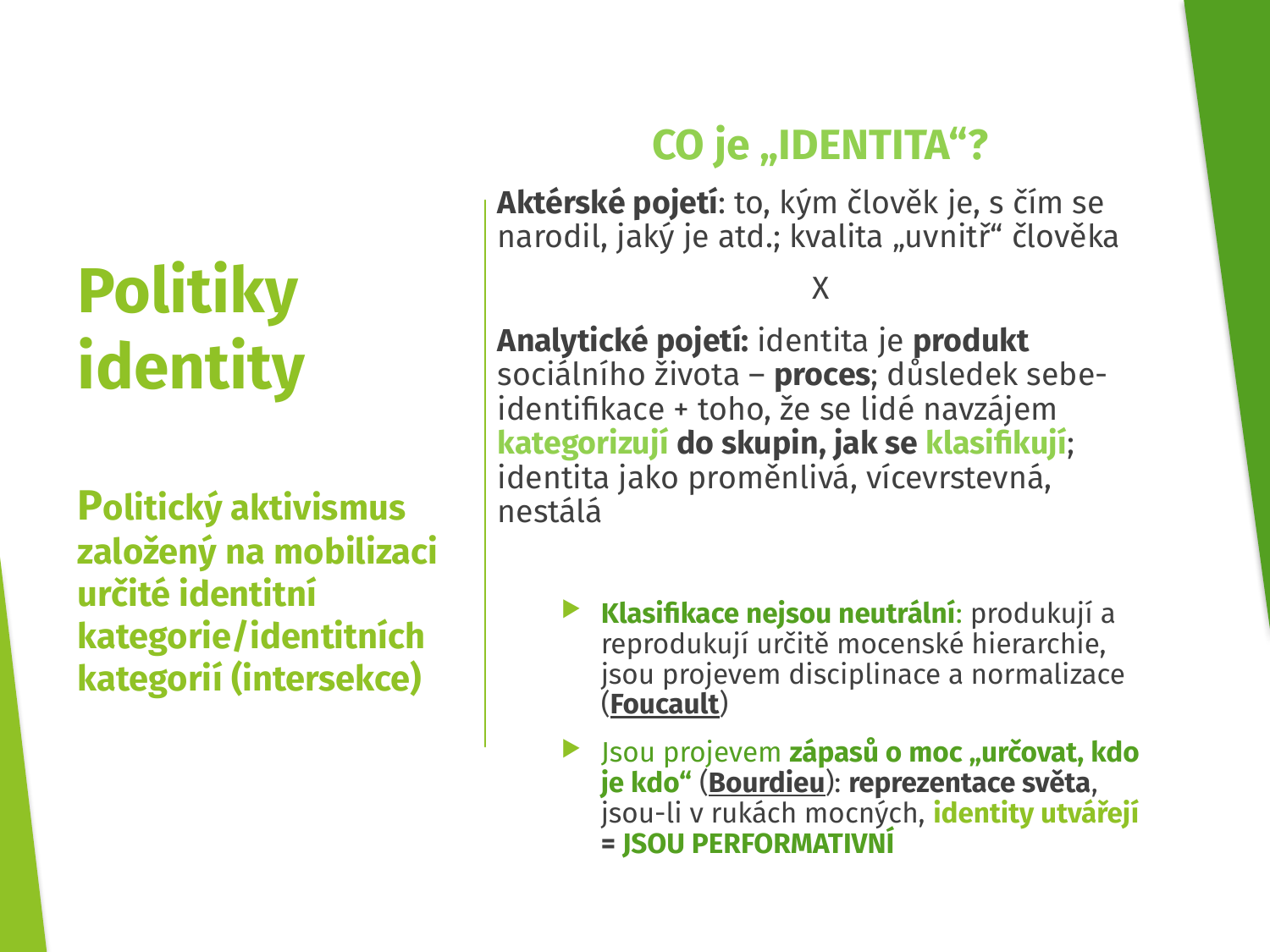

CO je „IDENTITA“?
Aktérské pojetí: to, kým člověk je, s čím se narodil, jaký je atd.; kvalita „uvnitř“ člověka
X
Analytické pojetí: identita je produkt sociálního života – proces; důsledek sebe-identifikace + toho, že se lidé navzájem kategorizují do skupin, jak se klasifikují; identita jako proměnlivá, vícevrstevná, nestálá

Klasifikace nejsou neutrální: produkují a reprodukují určitě mocenské hierarchie, jsou projevem disciplinace a normalizace (Foucault)
Jsou projevem zápasů o moc „určovat, kdo je kdo“ (Bourdieu): reprezentace světa, jsou-li v rukách mocných, identity utvářejí = JSOU PERFORMATIVNÍ
# Politiky identity Politický aktivismus založený na mobilizaci určité identitní kategorie/identitních kategorií (intersekce)